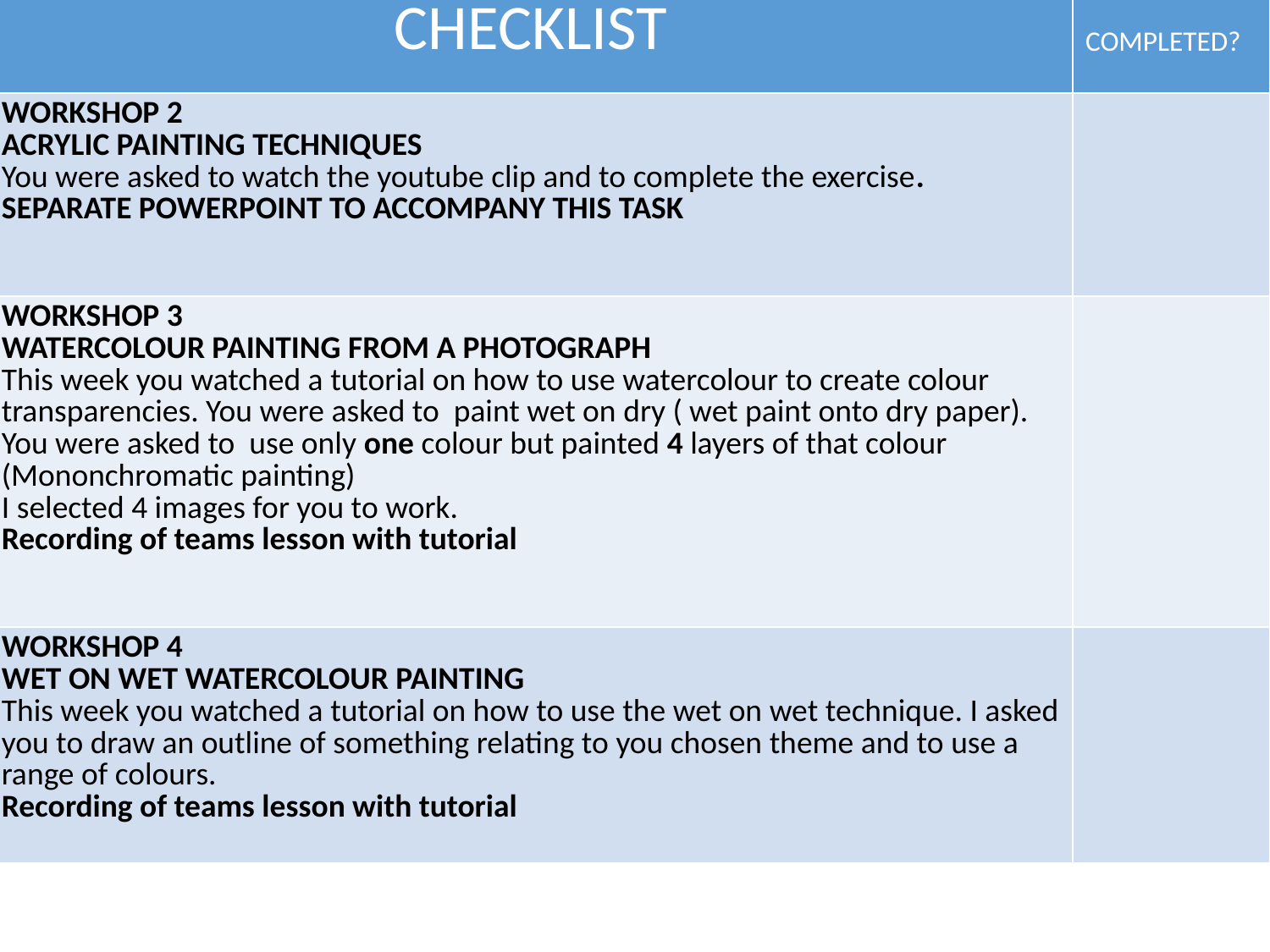

| CHECKLIST | COMPLETED? |
| --- | --- |
| WORKSHOP 2 ACRYLIC PAINTING TECHNIQUES You were asked to watch the youtube clip and to complete the exercise. SEPARATE POWERPOINT TO ACCOMPANY THIS TASK |  |
| WORKSHOP 3 WATERCOLOUR PAINTING FROM A PHOTOGRAPH This week you watched a tutorial on how to use watercolour to create colour transparencies. You were asked to paint wet on dry ( wet paint onto dry paper). You were asked to use only one colour but painted 4 layers of that colour (Mononchromatic painting) I selected 4 images for you to work. Recording of teams lesson with tutorial |  |
| WORKSHOP 4 WET ON WET WATERCOLOUR PAINTING This week you watched a tutorial on how to use the wet on wet technique. I asked you to draw an outline of something relating to you chosen theme and to use a range of colours. Recording of teams lesson with tutorial |  |